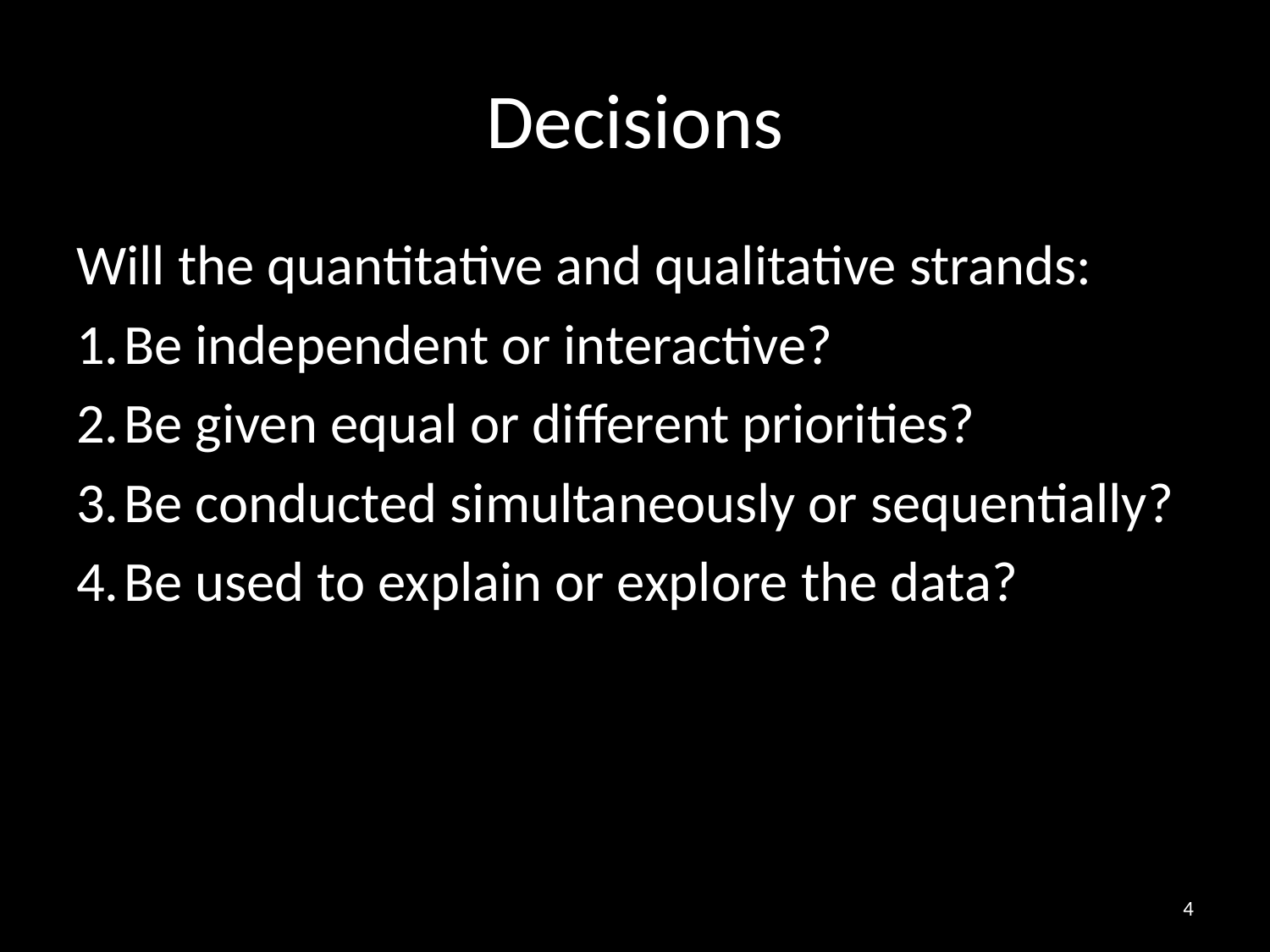

# Decisions
Will the quantitative and qualitative strands:
Be independent or interactive?
Be given equal or different priorities?
Be conducted simultaneously or sequentially?
Be used to explain or explore the data?

4